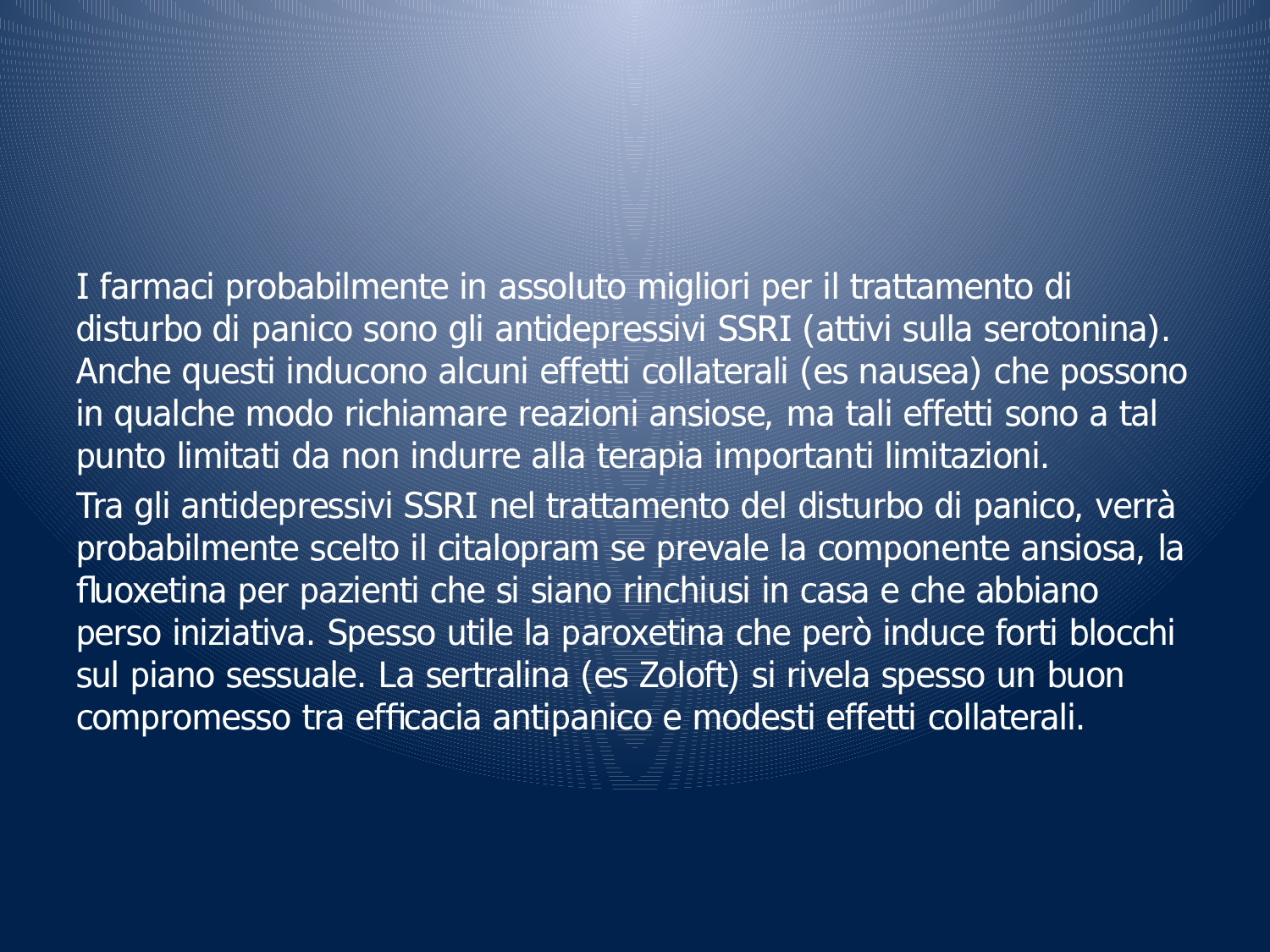

#
I farmaci probabilmente in assoluto migliori per il trattamento di disturbo di panico sono gli antidepressivi SSRI (attivi sulla serotonina). Anche questi inducono alcuni effetti collaterali (es nausea) che possono in qualche modo richiamare reazioni ansiose, ma tali effetti sono a tal punto limitati da non indurre alla terapia importanti limitazioni.
Tra gli antidepressivi SSRI nel trattamento del disturbo di panico, verrà probabilmente scelto il citalopram se prevale la componente ansiosa, la fluoxetina per pazienti che si siano rinchiusi in casa e che abbiano perso iniziativa. Spesso utile la paroxetina che però induce forti blocchi sul piano sessuale. La sertralina (es Zoloft) si rivela spesso un buon compromesso tra efficacia antipanico e modesti effetti collaterali.